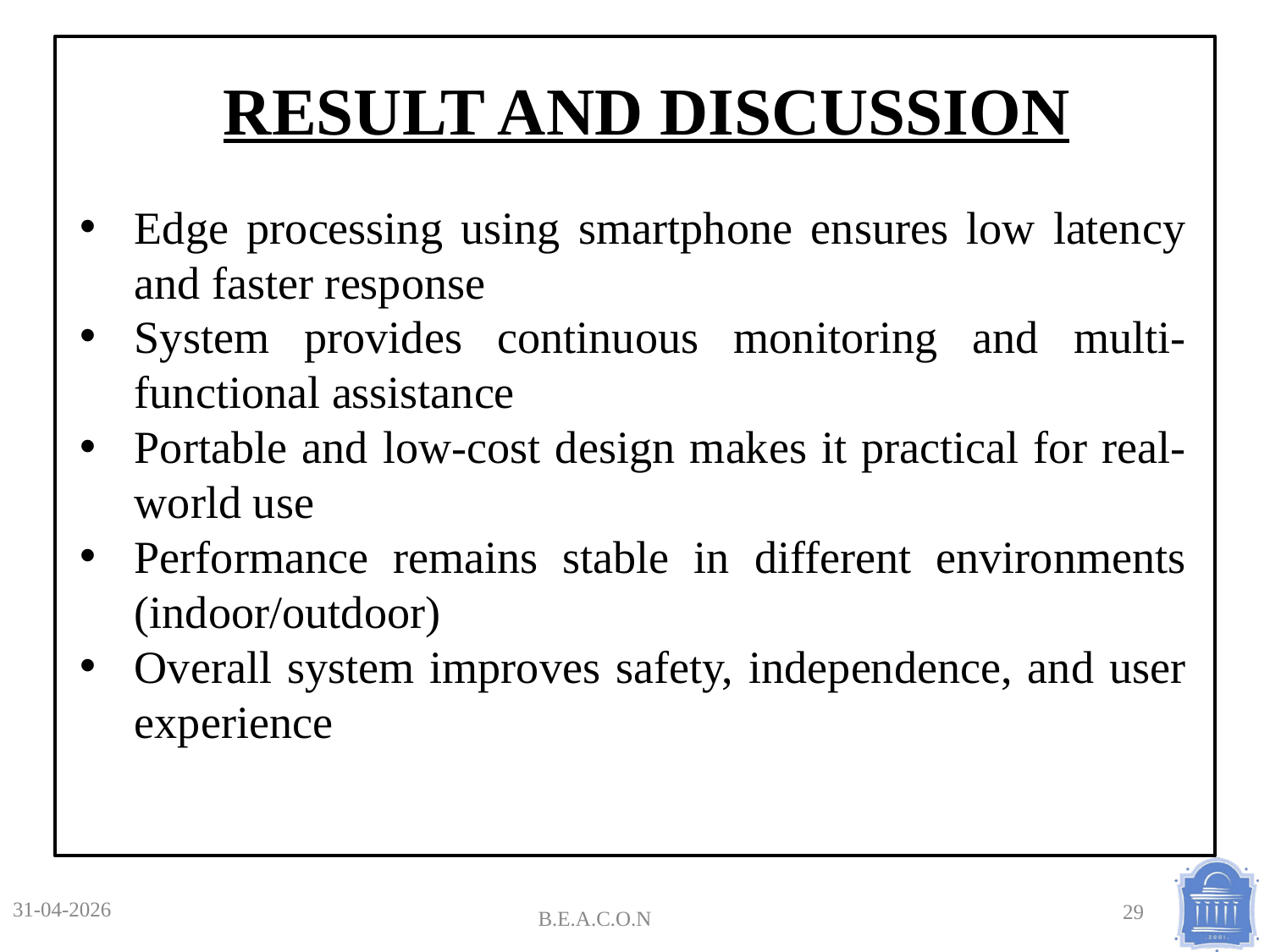

RESULT AND DISCUSSION
Edge processing using smartphone ensures low latency and faster response
System provides continuous monitoring and multi-functional assistance
Portable and low-cost design makes it practical for real-world use
Performance remains stable in different environments (indoor/outdoor)
Overall system improves safety, independence, and user experience
31-04-2026
B.E.A.C.O.N
29